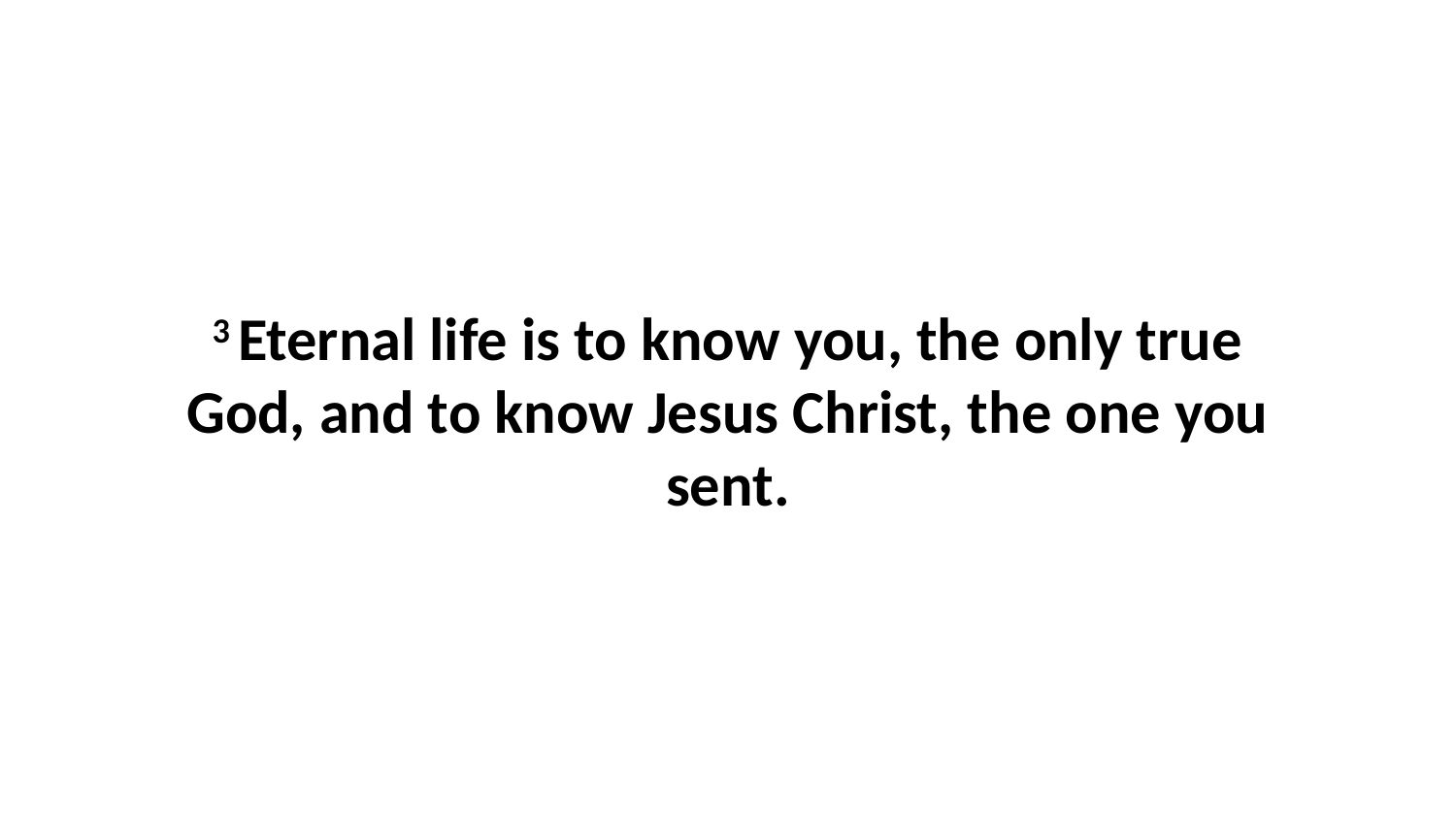

3 Eternal life is to know you, the only true God, and to know Jesus Christ, the one you sent.